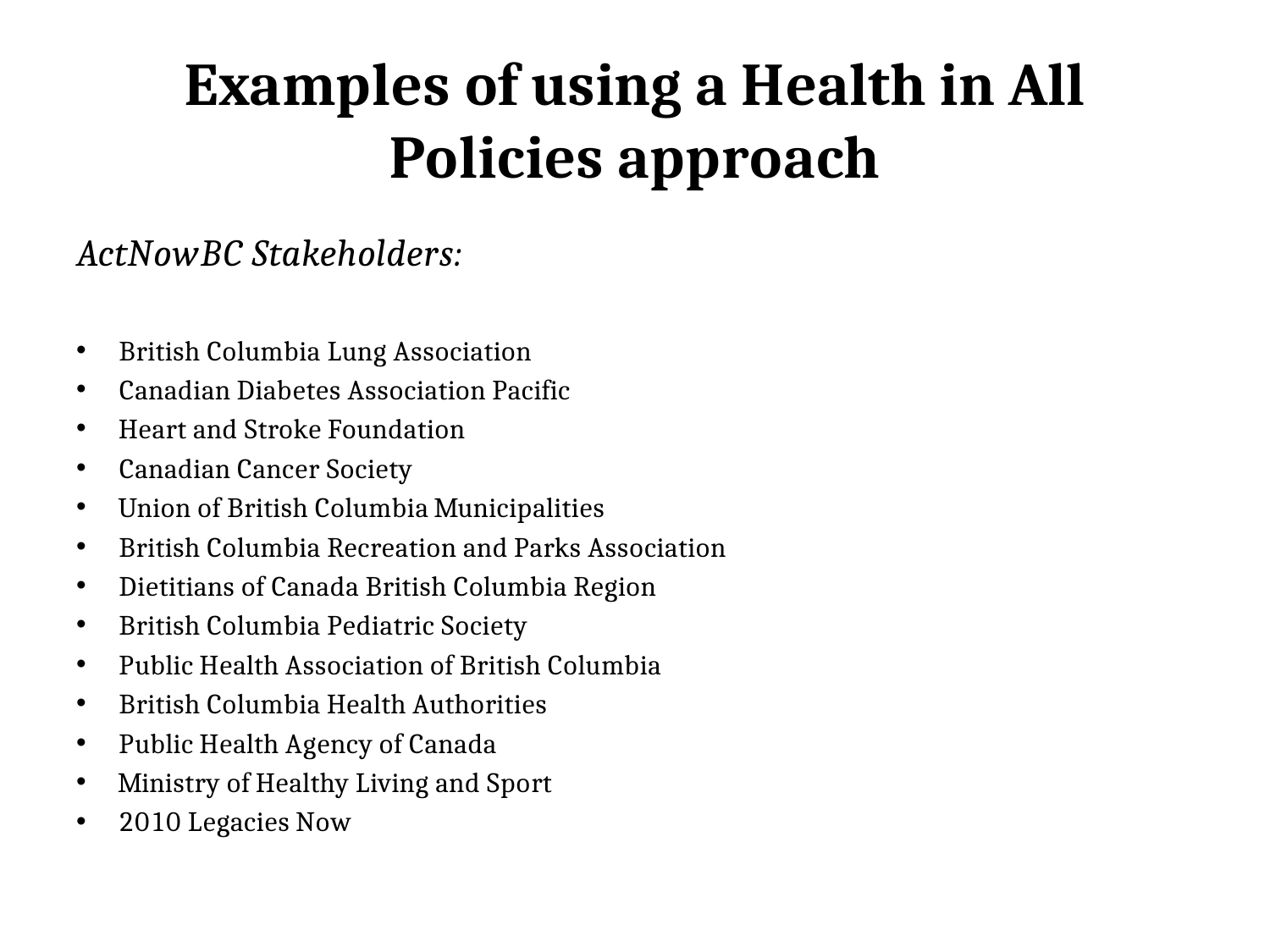

# Examples of using a Health in All Policies approach
ActNowBC Stakeholders:

British Columbia Lung Association
Canadian Diabetes Association Pacific
Heart and Stroke Foundation
Canadian Cancer Society
Union of British Columbia Municipalities
British Columbia Recreation and Parks Association
Dietitians of Canada British Columbia Region
British Columbia Pediatric Society
Public Health Association of British Columbia
British Columbia Health Authorities
Public Health Agency of Canada
Ministry of Healthy Living and Sport
2010 Legacies Now